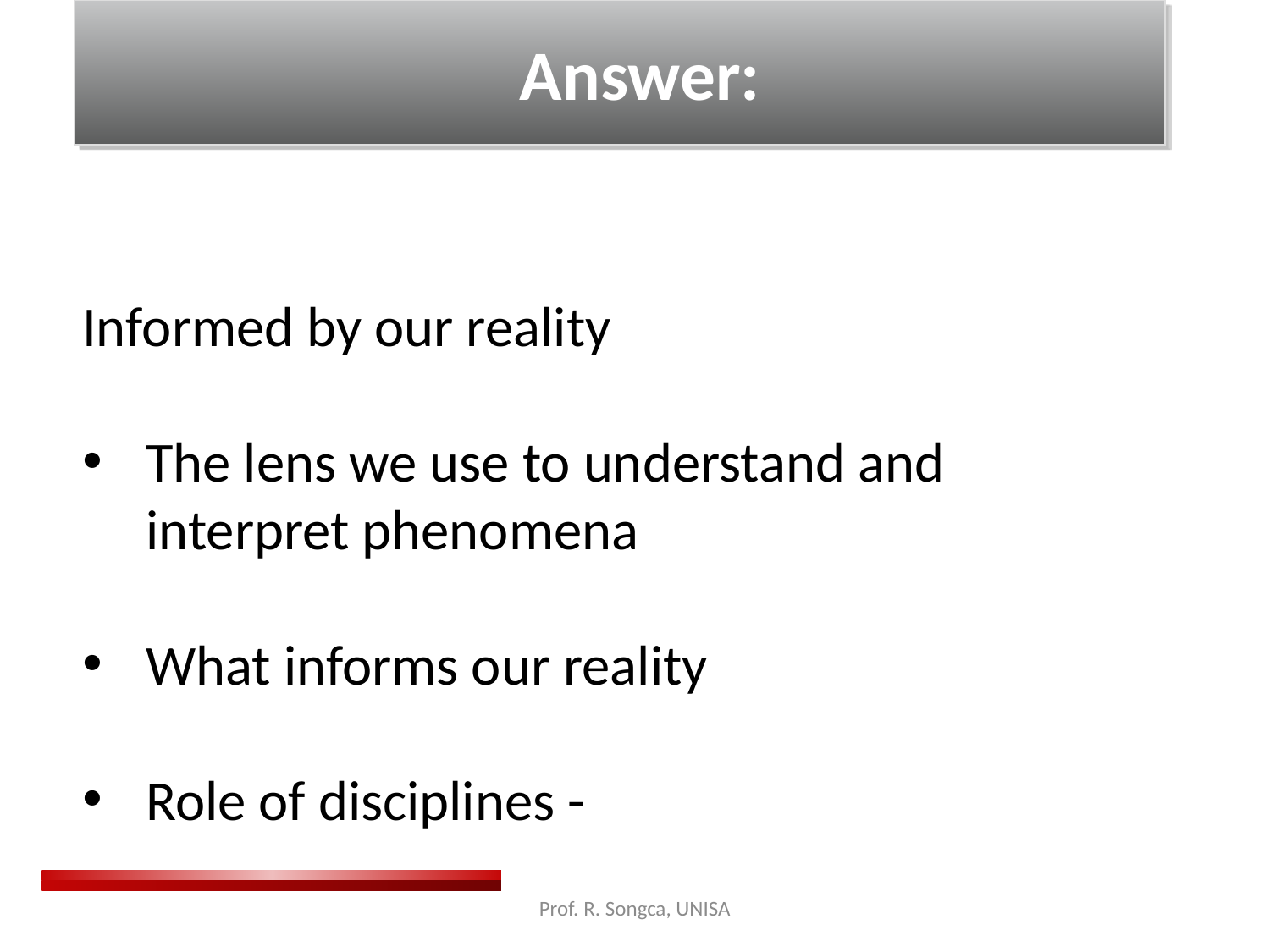

Answer:

Informed by our reality

The lens we use to understand and interpret phenomena

What informs our reality

Role of disciplines -

Prof. R. Songca, UNISA